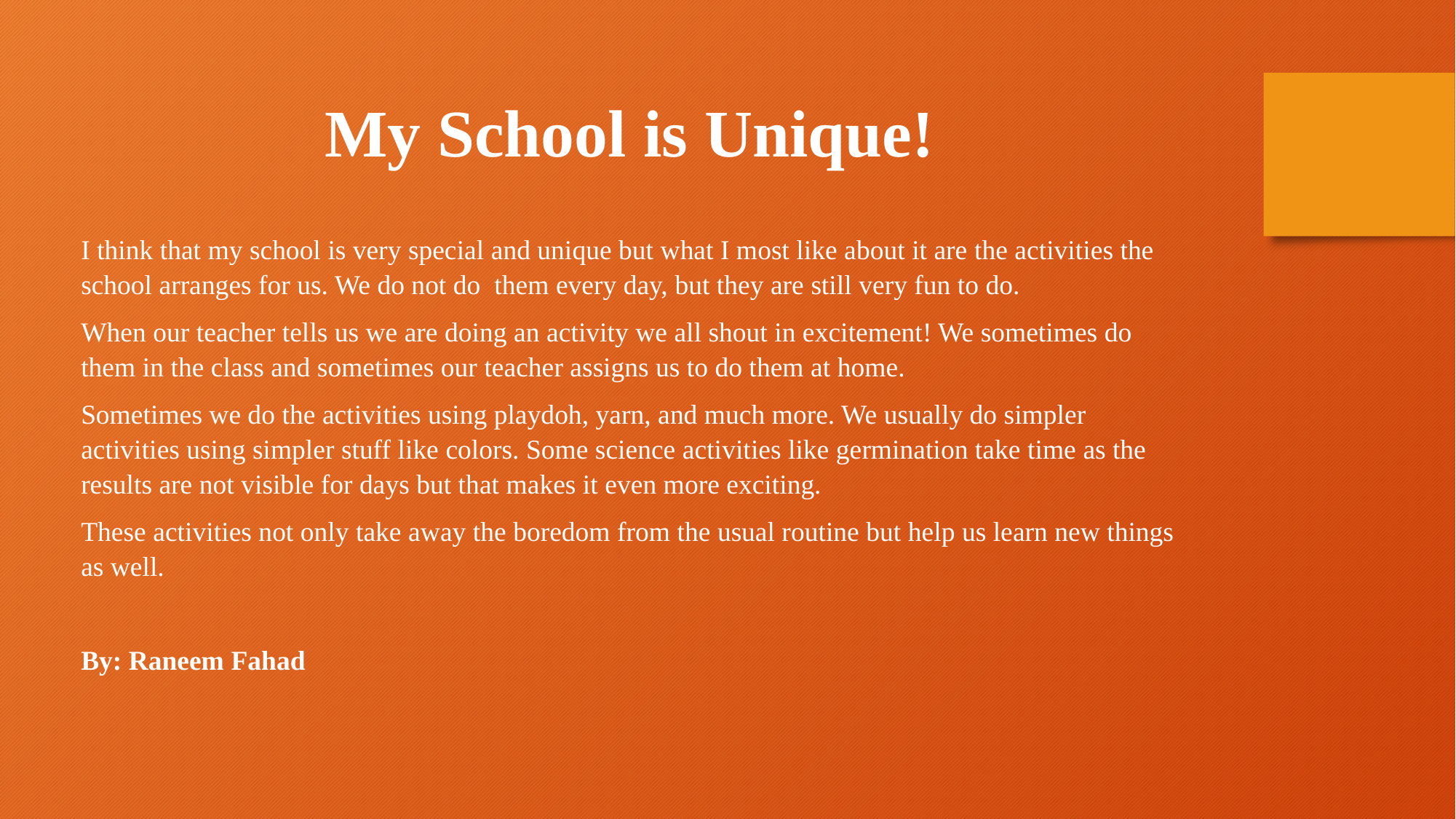

My School is Unique!

I think that my school is very special and unique but what I most like about it are the activities the school arranges for us. We do not do  them every day, but they are still very fun to do.
When our teacher tells us we are doing an activity we all shout in excitement! We sometimes do them in the class and sometimes our teacher assigns us to do them at home.
Sometimes we do the activities using playdoh, yarn, and much more. We usually do simpler activities using simpler stuff like colors. Some science activities like germination take time as the results are not visible for days but that makes it even more exciting.
These activities not only take away the boredom from the usual routine but help us learn new things as well.

By: Raneem Fahad